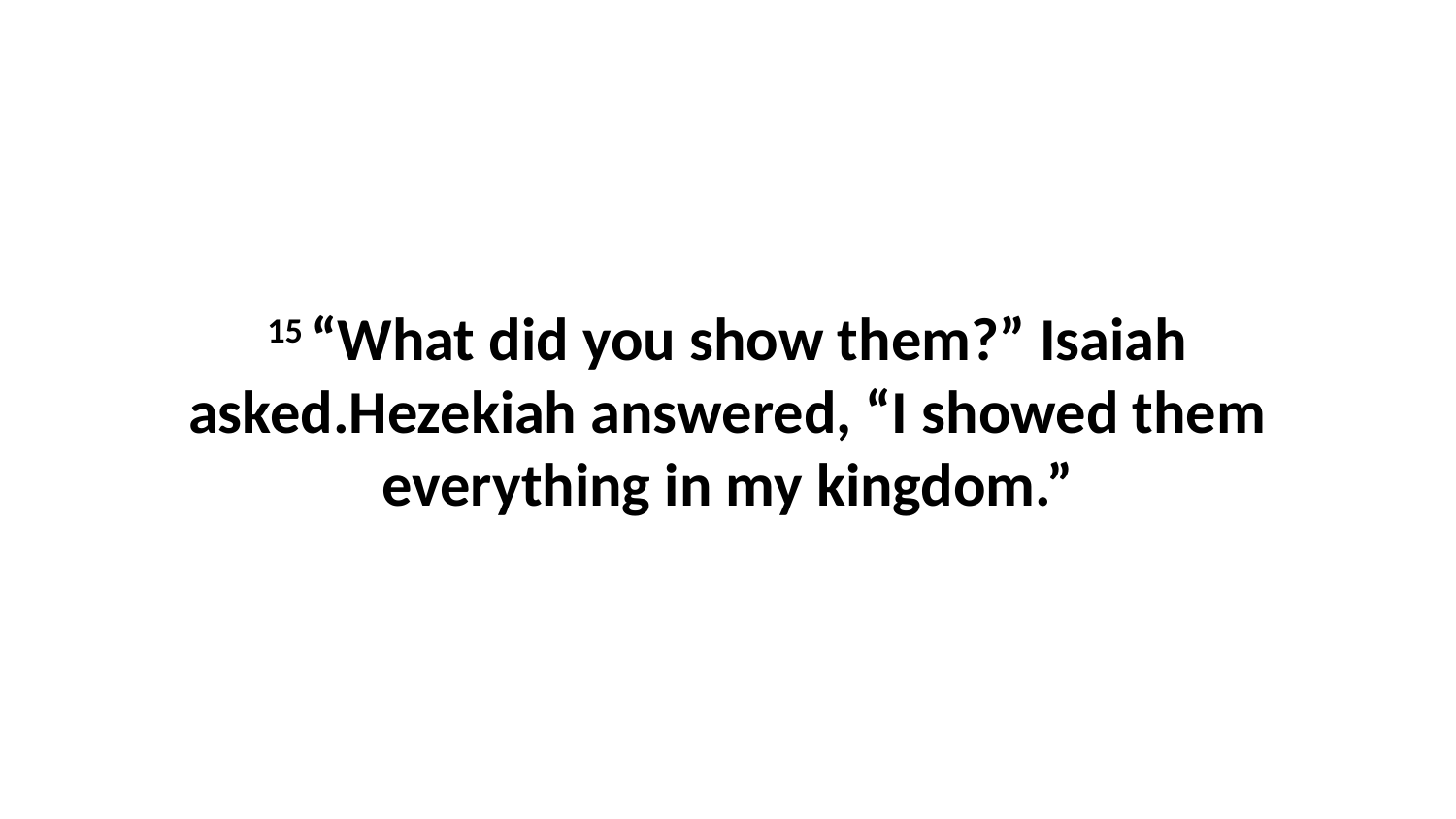

15 “What did you show them?” Isaiah asked.Hezekiah answered, “I showed them everything in my kingdom.”